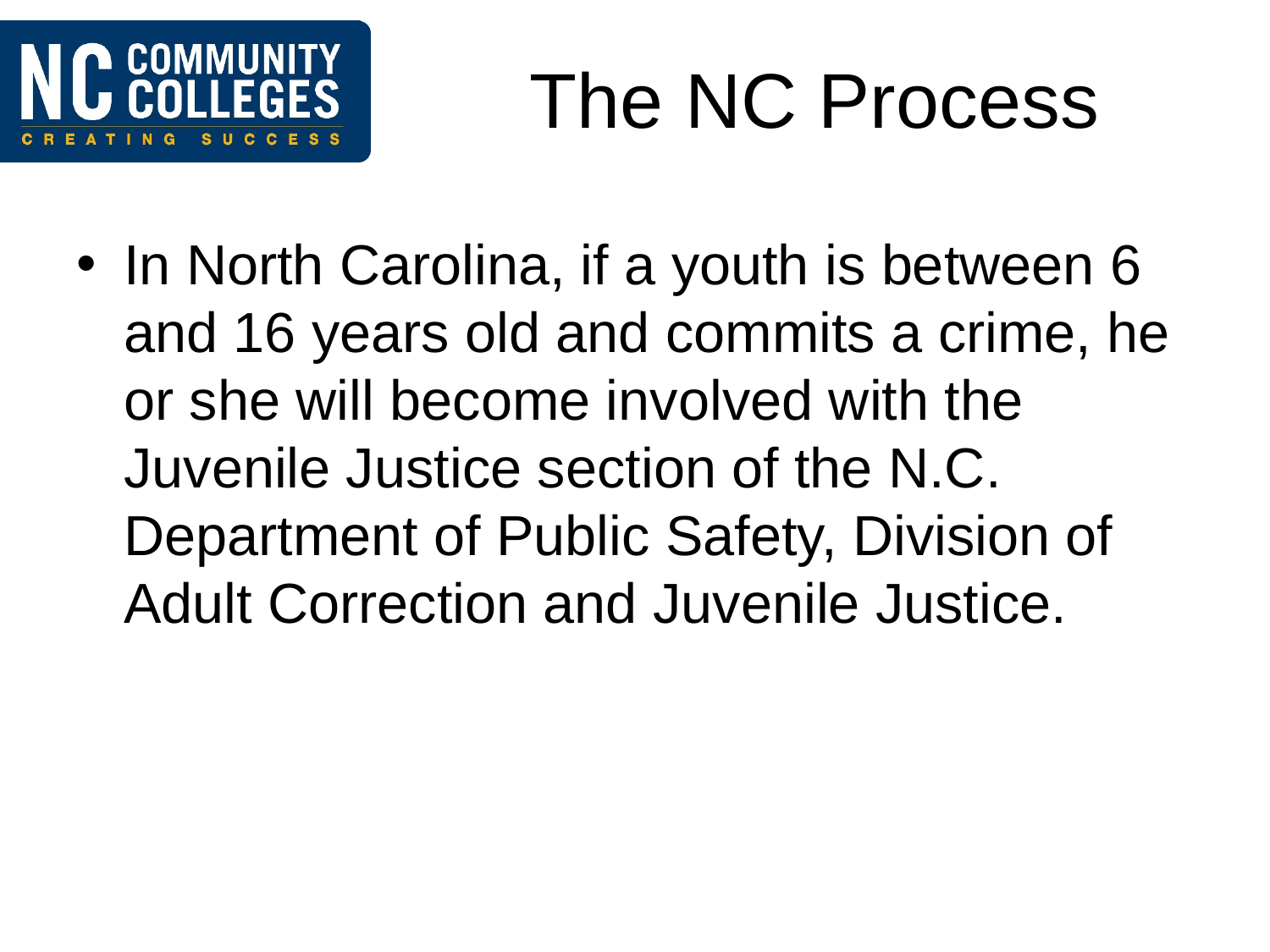

# The NC Process
In North Carolina, if a youth is between 6 and 16 years old and commits a crime, he or she will become involved with the Juvenile Justice section of the N.C. Department of Public Safety, Division of Adult Correction and Juvenile Justice.